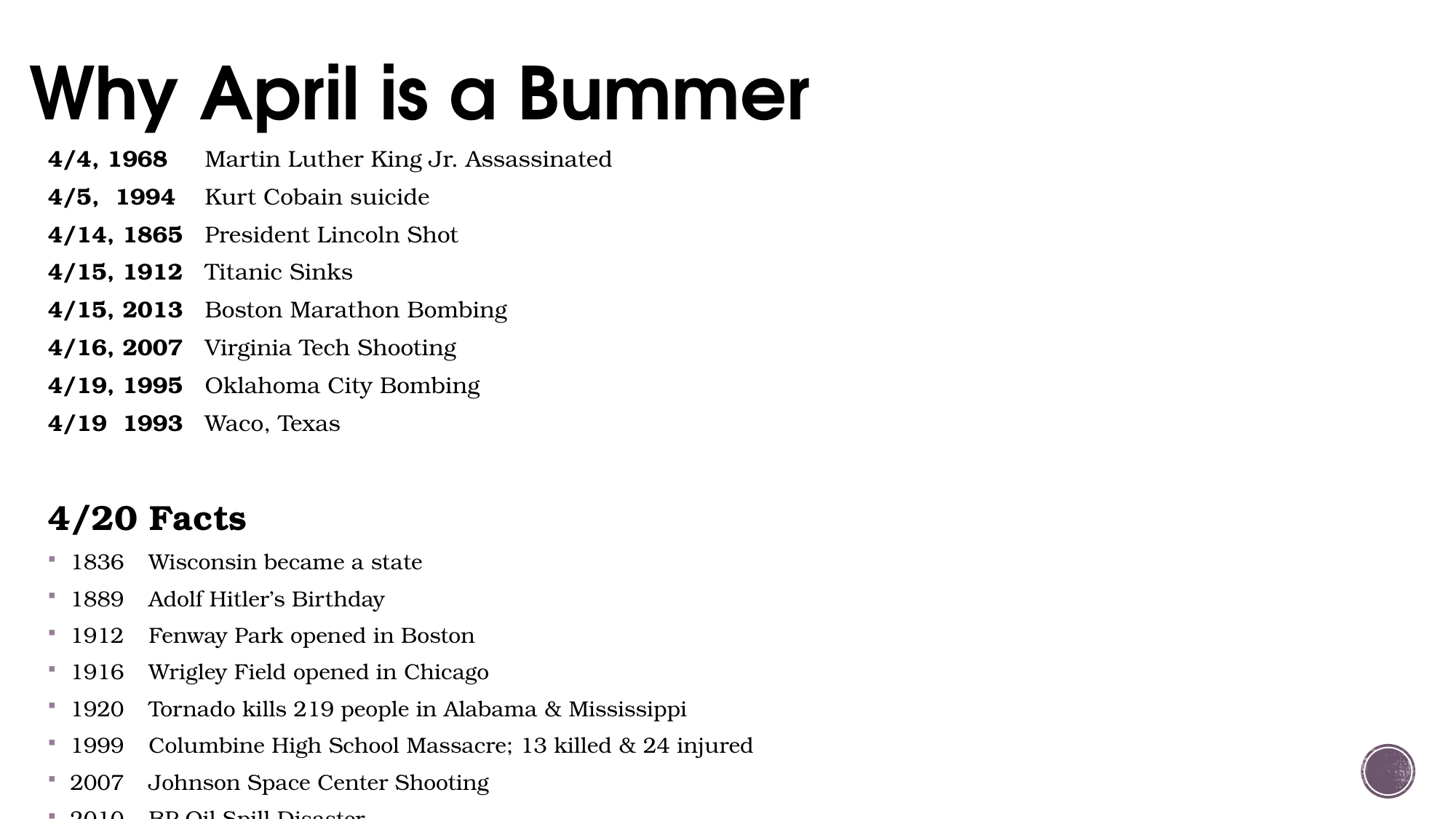

# Why April is a Bummer
4/4, 1968		Martin Luther King Jr. Assassinated
4/5,  1994		Kurt Cobain suicide
4/14, 1865		President Lincoln Shot
4/15, 1912		Titanic Sinks
4/15, 2013		Boston Marathon Bombing
4/16, 2007		Virginia Tech Shooting
4/19, 1995		Oklahoma City Bombing
4/19  1993		Waco, Texas

4/20 Facts
1836		Wisconsin became a state
1889		Adolf Hitler’s Birthday
1912		Fenway Park opened in Boston
1916		Wrigley Field opened in Chicago
1920		Tornado kills 219 people in Alabama & Mississippi
1999		Columbine High School Massacre; 13 killed & 24 injured
2007		Johnson Space Center Shooting
2010		BP Oil Spill Disaster